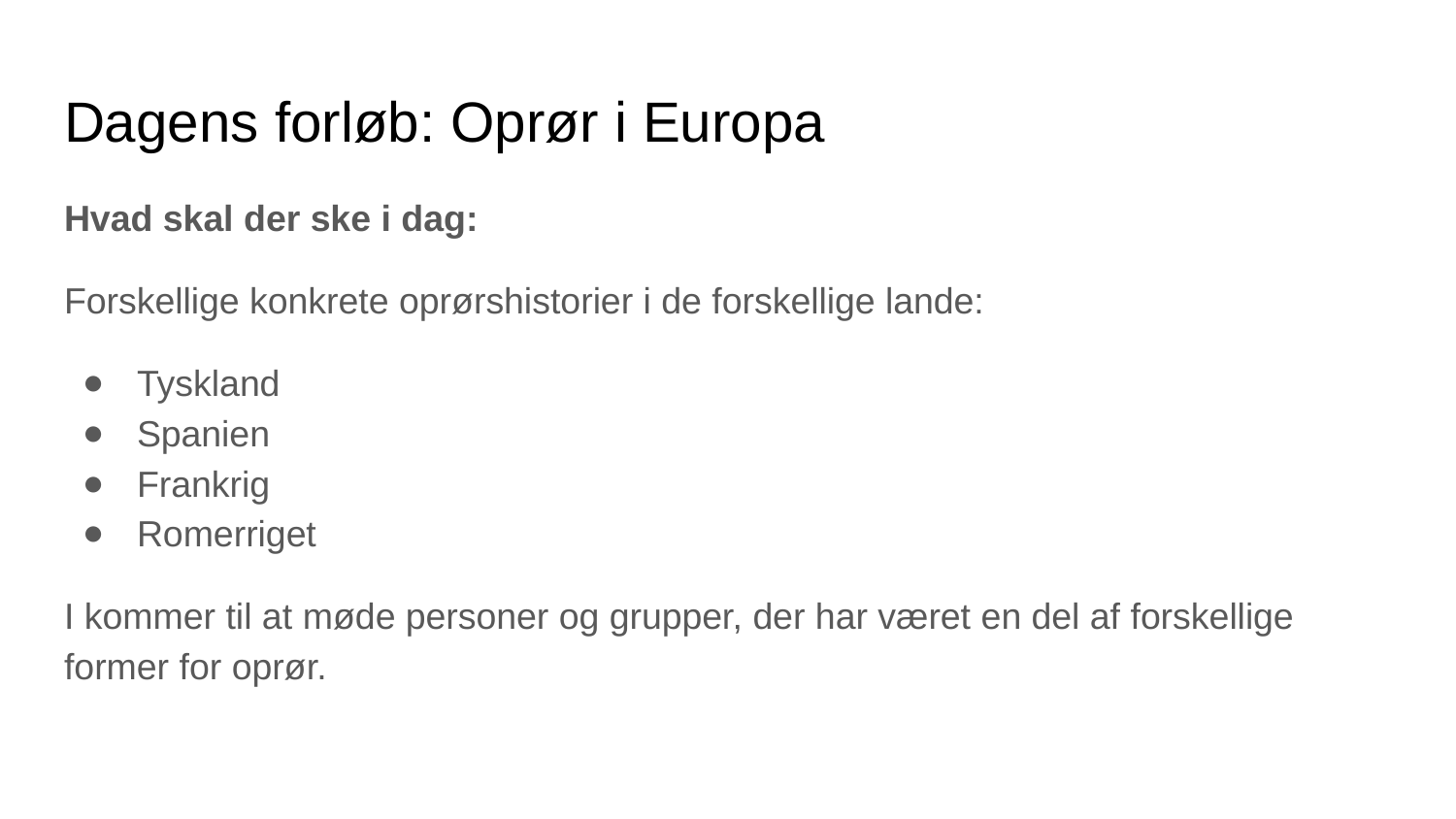

# Dagens forløb: Oprør i Europa

Hvad skal der ske i dag:
Forskellige konkrete oprørshistorier i de forskellige lande:
Tyskland
Spanien
Frankrig
Romerriget
I kommer til at møde personer og grupper, der har været en del af forskellige former for oprør.